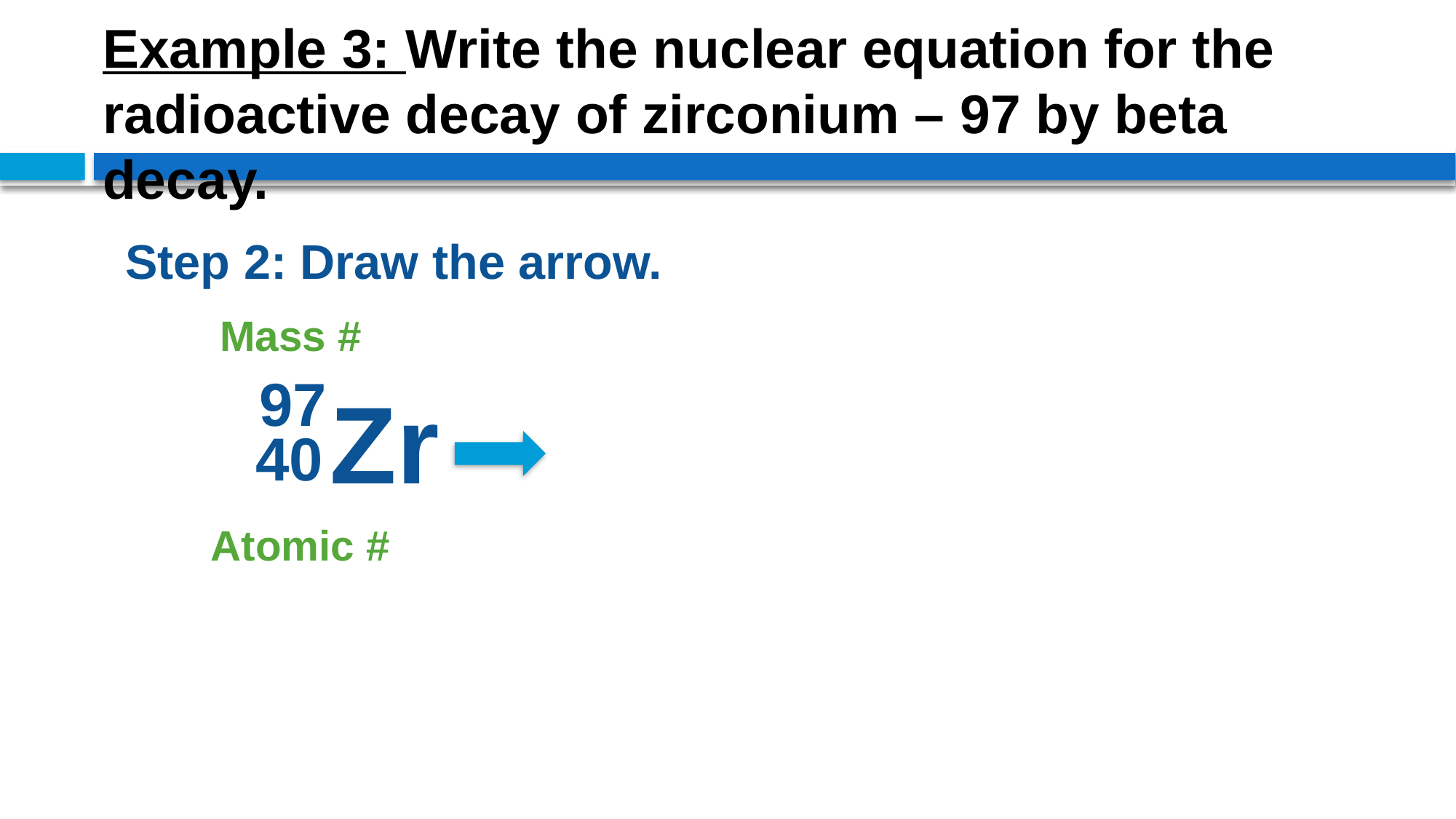

Example 3: Write the nuclear equation for the radioactive decay of zirconium – 97 by beta decay.

Step 2: Draw the arrow.
Mass #
97
Zr
40

Atomic #